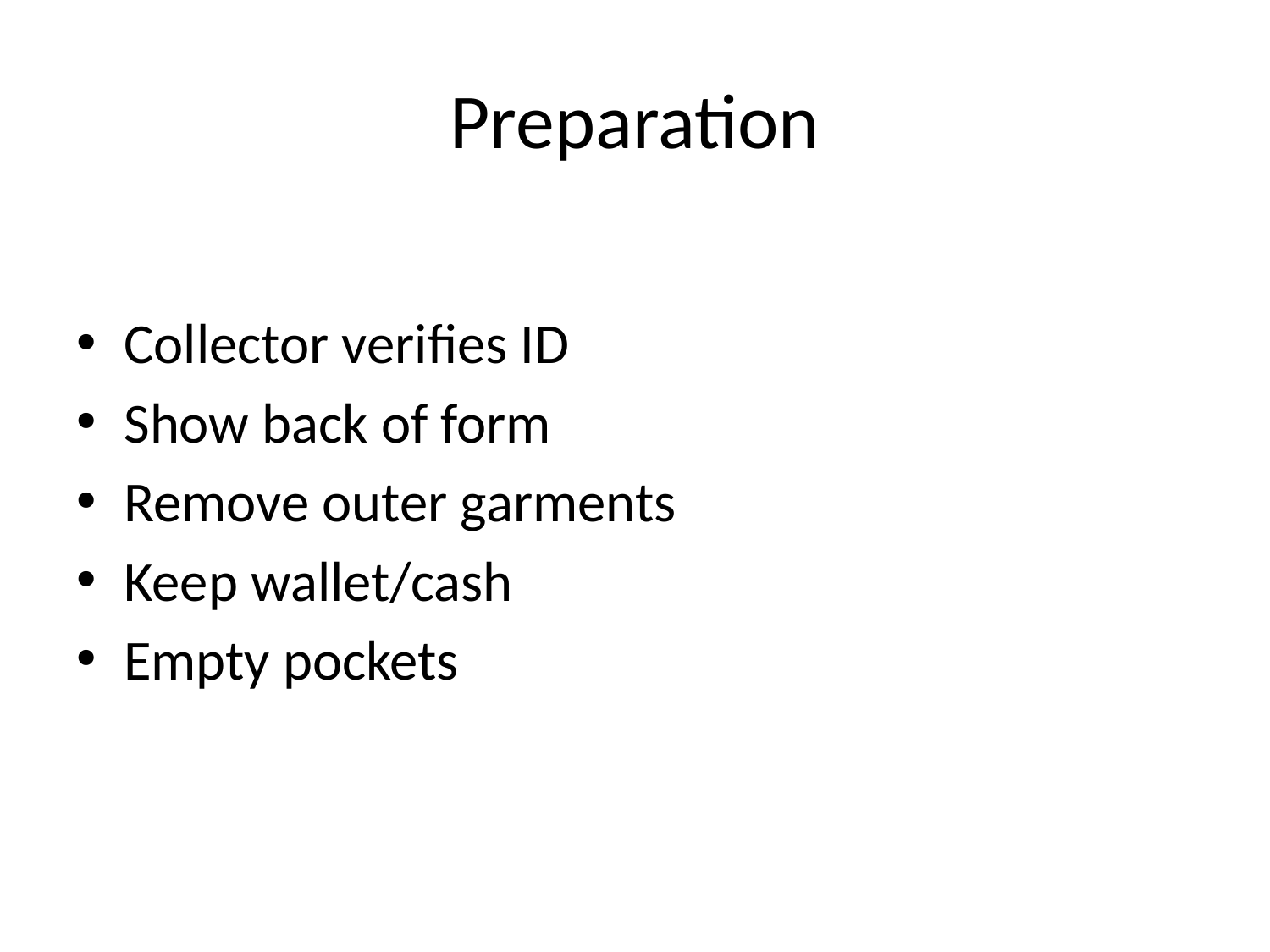

# Preparation

Collector verifies ID
Show back of form
Remove outer garments
Keep wallet/cash
Empty pockets